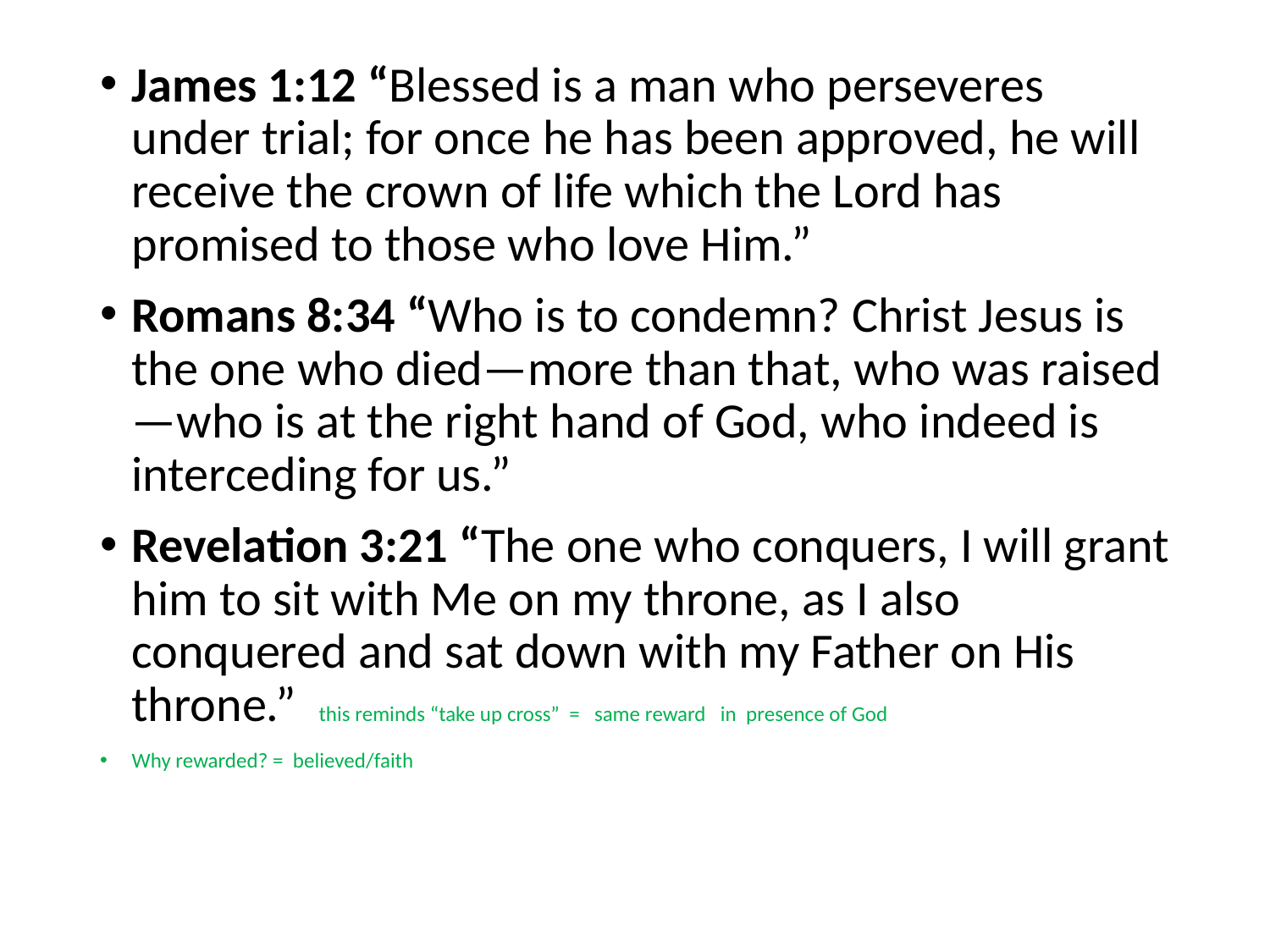

#
James 1:12 “Blessed is a man who perseveres under trial; for once he has been approved, he will receive the crown of life which the Lord has promised to those who love Him.”
Romans 8:34 “Who is to condemn? Christ Jesus is the one who died—more than that, who was raised—who is at the right hand of God, who indeed is interceding for us.”
Revelation 3:21 “The one who conquers, I will grant him to sit with Me on my throne, as I also conquered and sat down with my Father on His throne.”  this reminds “take up cross”  =   same reward   in  presence of God
Why rewarded? =  believed/faith